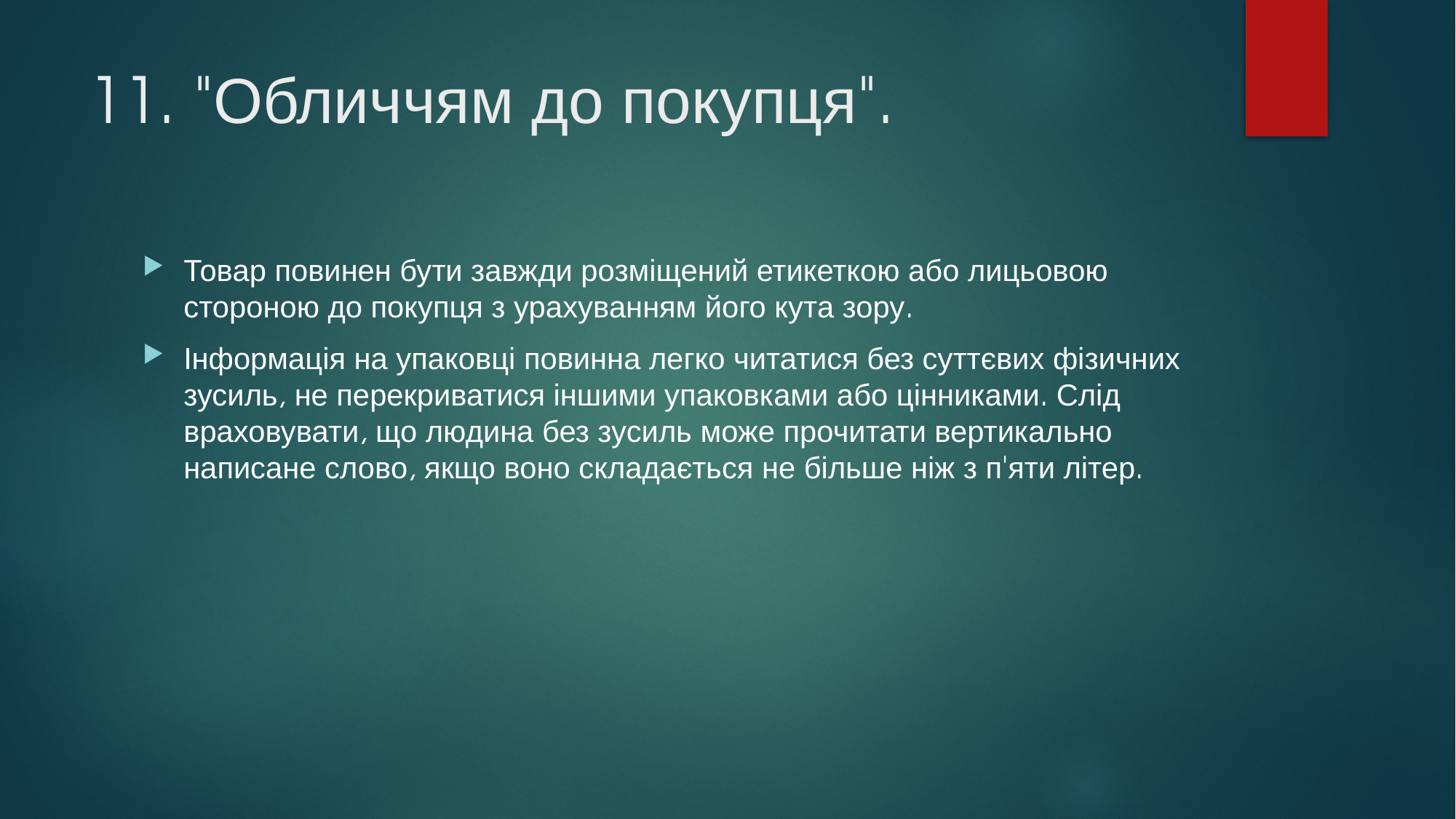

# 11. "Обличчям до покупця".
Товар повинен бути завжди розміщений етикеткою або лицьовою стороною до покупця з урахуванням його кута зору.
Інформація на упаковці повинна легко читатися без суттєвих фізичних зусиль, не перекриватися іншими упаковками або цінниками. Слід враховувати, що людина без зусиль може прочитати вертикально написане слово, якщо воно складається не більше ніж з п'яти літер.